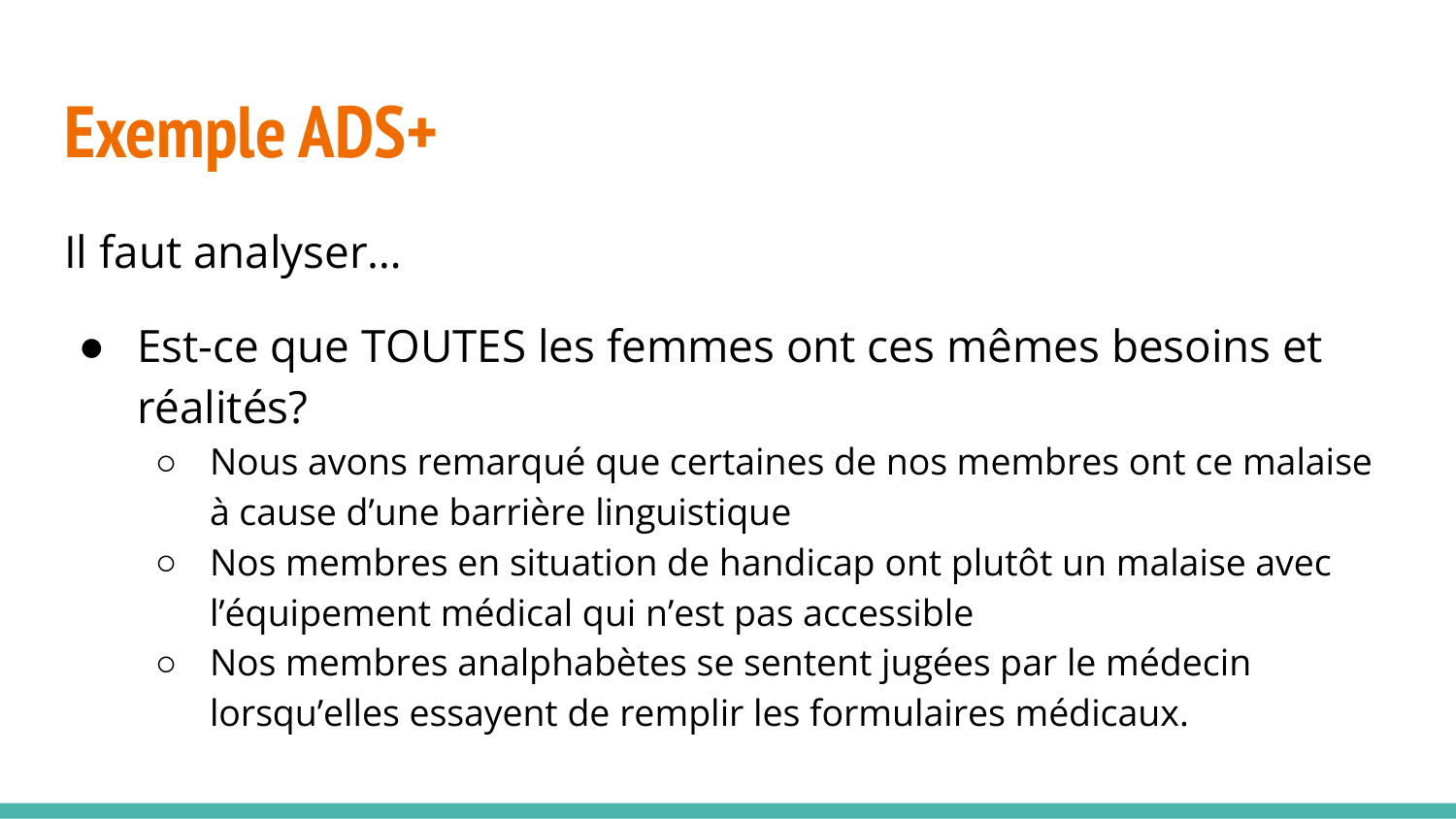

# Exemple ADS+
Il faut analyser…
Est-ce que TOUTES les femmes ont ces mêmes besoins et réalités?
Nous avons remarqué que certaines de nos membres ont ce malaise à cause d’une barrière linguistique
Nos membres en situation de handicap ont plutôt un malaise avec l’équipement médical qui n’est pas accessible
Nos membres analphabètes se sentent jugées par le médecin lorsqu’elles essayent de remplir les formulaires médicaux.